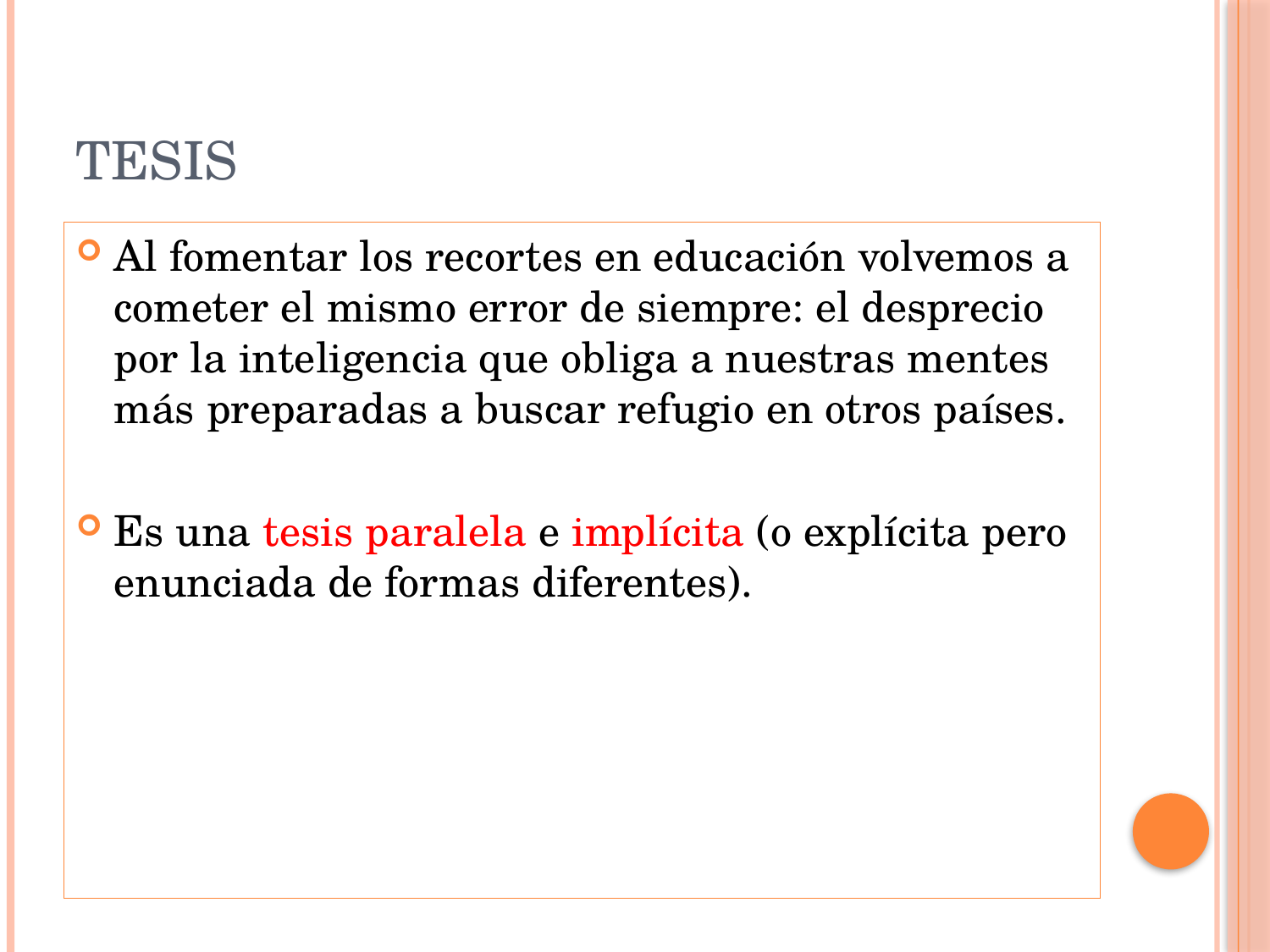

# tesis
Al fomentar los recortes en educación volvemos a cometer el mismo error de siempre: el desprecio por la inteligencia que obliga a nuestras mentes más preparadas a buscar refugio en otros países.

Es una tesis paralela e implícita (o explícita pero enunciada de formas diferentes).